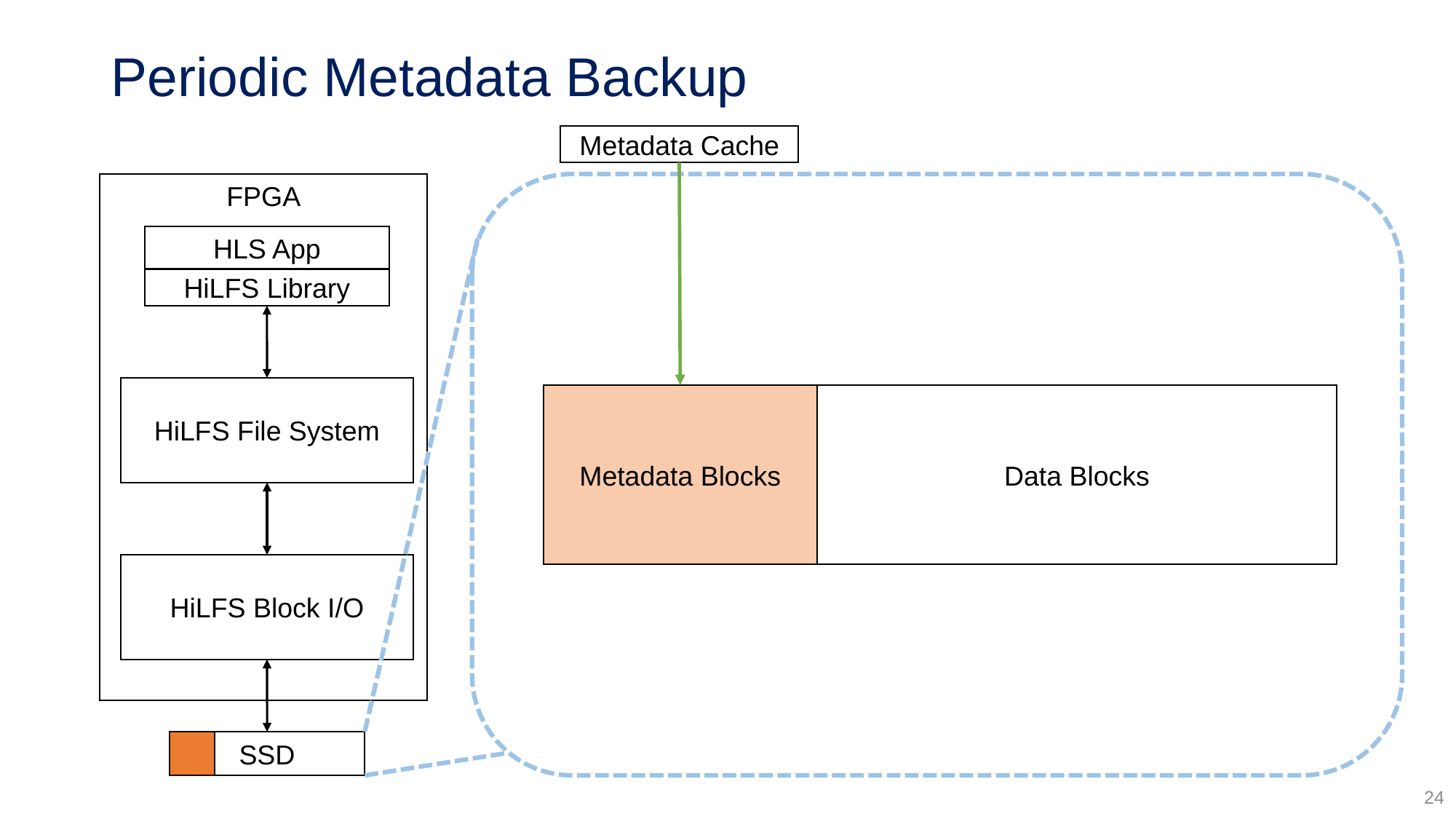

# Periodic Metadata Backup
Metadata Cache
FPGA

HLS App
HiLFS Library
HiLFS File System
Metadata Blocks
Data Blocks
HiLFS Block I/O
SSD

24